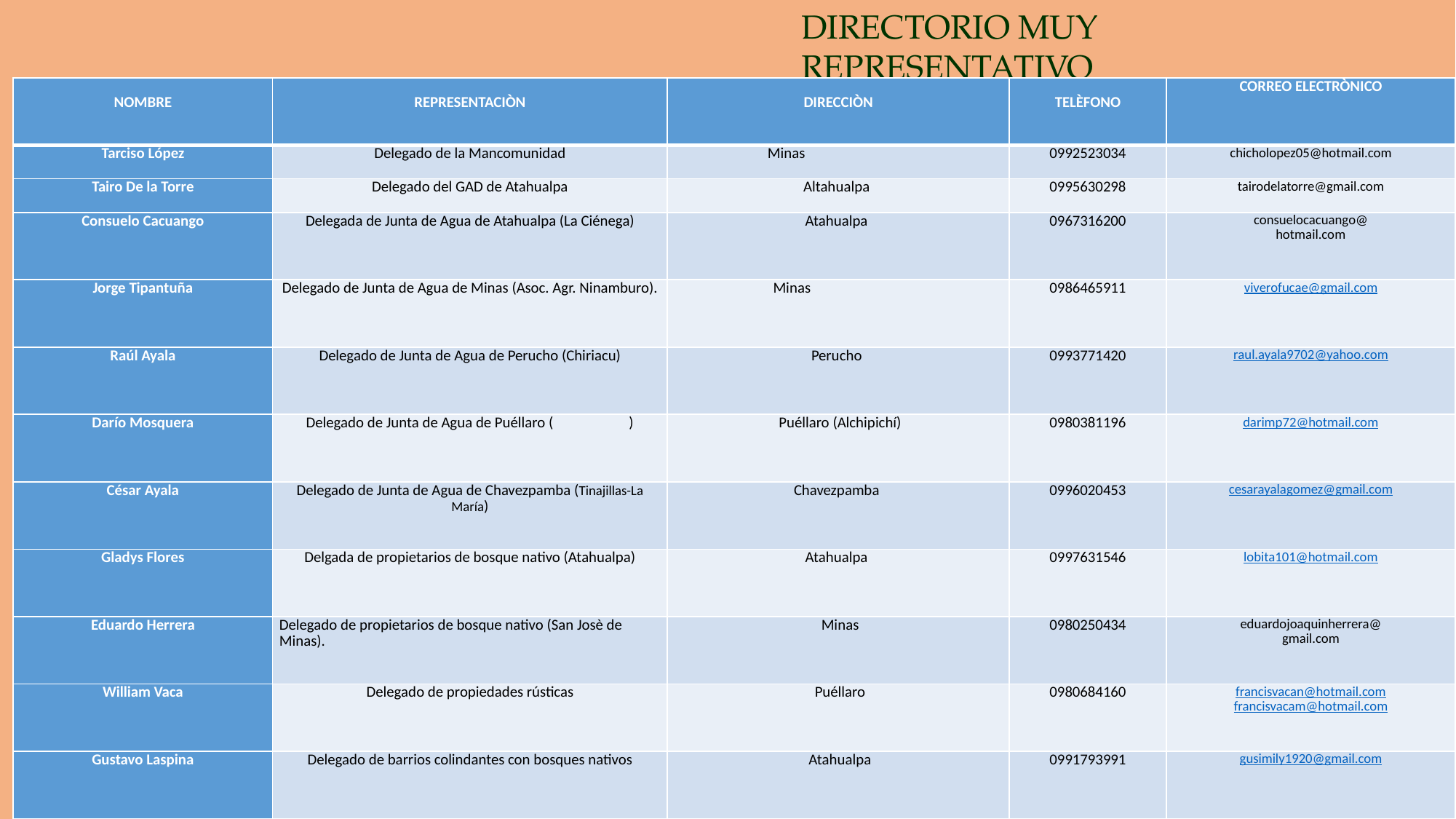

DIRECTORIO MUY REPRESENTATIVO
| NOMBRE | REPRESENTACIÒN | DIRECCIÒN | TELÈFONO | CORREO ELECTRÒNICO |
| --- | --- | --- | --- | --- |
| Tarciso López | Delegado de la Mancomunidad | Minas | 0992523034 | chicholopez05@hotmail.com |
| Tairo De la Torre | Delegado del GAD de Atahualpa | Altahualpa | 0995630298 | tairodelatorre@gmail.com |
| Consuelo Cacuango | Delegada de Junta de Agua de Atahualpa (La Ciénega) | Atahualpa | 0967316200 | consuelocacuango@ hotmail.com |
| Jorge Tipantuña | Delegado de Junta de Agua de Minas (Asoc. Agr. Ninamburo). | Minas | 0986465911 | viverofucae@gmail.com |
| Raúl Ayala | Delegado de Junta de Agua de Perucho (Chiriacu) | Perucho | 0993771420 | raul.ayala9702@yahoo.com |
| Darío Mosquera | Delegado de Junta de Agua de Puéllaro ( ) | Puéllaro (Alchipichí) | 0980381196 | darimp72@hotmail.com |
| César Ayala | Delegado de Junta de Agua de Chavezpamba (Tinajillas-La María) | Chavezpamba | 0996020453 | cesarayalagomez@gmail.com |
| Gladys Flores | Delgada de propietarios de bosque nativo (Atahualpa) | Atahualpa | 0997631546 | lobita101@hotmail.com |
| Eduardo Herrera | Delegado de propietarios de bosque nativo (San Josè de Minas). | Minas | 0980250434 | eduardojoaquinherrera@ gmail.com |
| William Vaca | Delegado de propiedades rústicas | Puéllaro | 0980684160 | francisvacan@hotmail.com francisvacam@hotmail.com |
| Gustavo Laspina | Delegado de barrios colindantes con bosques nativos | Atahualpa | 0991793991 | gusimily1920@gmail.com |